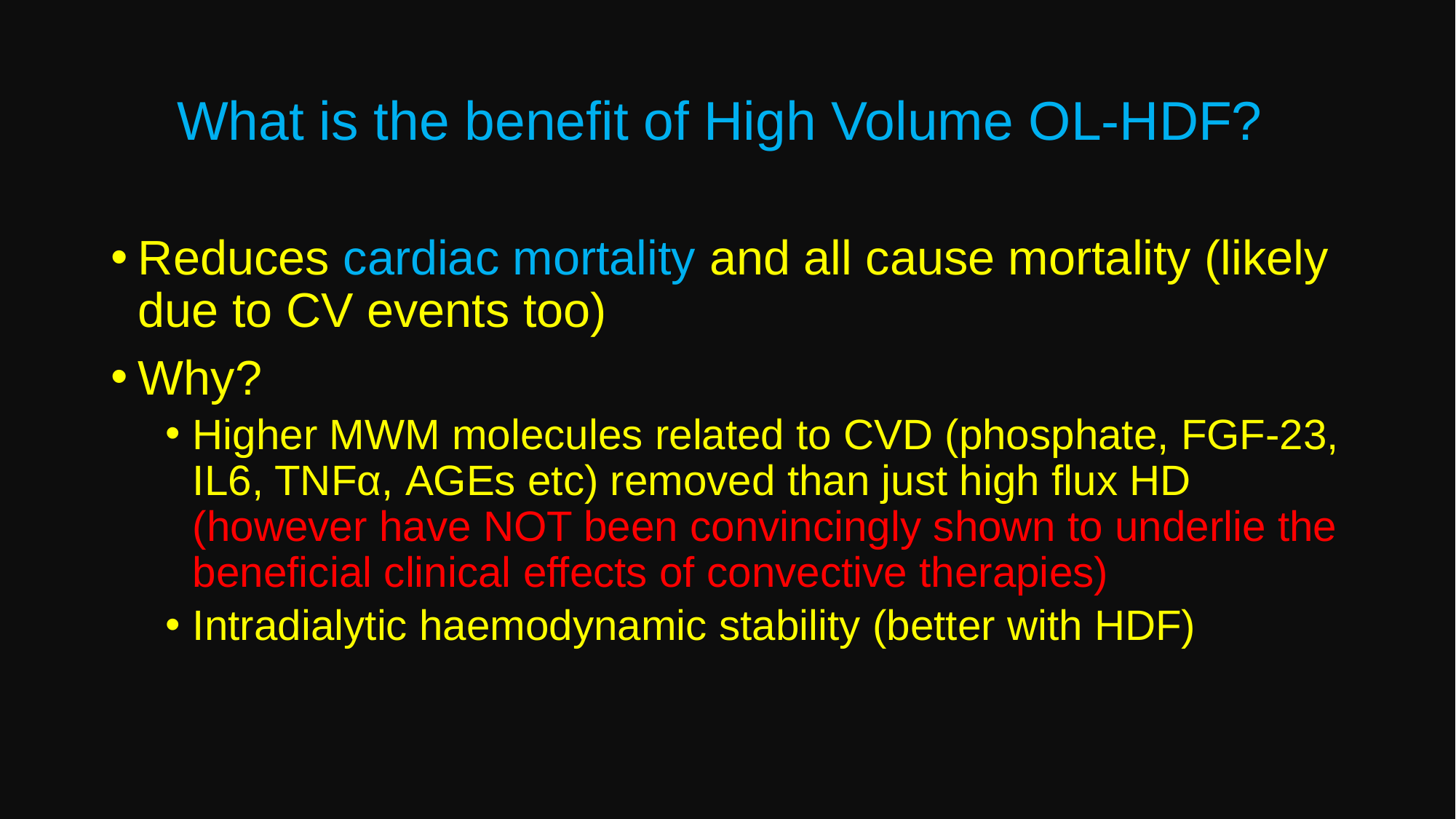

# What is the benefit of High Volume OL-HDF?
Reduces cardiac mortality and all cause mortality (likely due to CV events too)
Why?
Higher MWM molecules related to CVD (phosphate, FGF-23, IL6, TNFα, AGEs etc) removed than just high flux HD (however have NOT been convincingly shown to underlie the beneficial clinical effects of convective therapies)
Intradialytic haemodynamic stability (better with HDF)